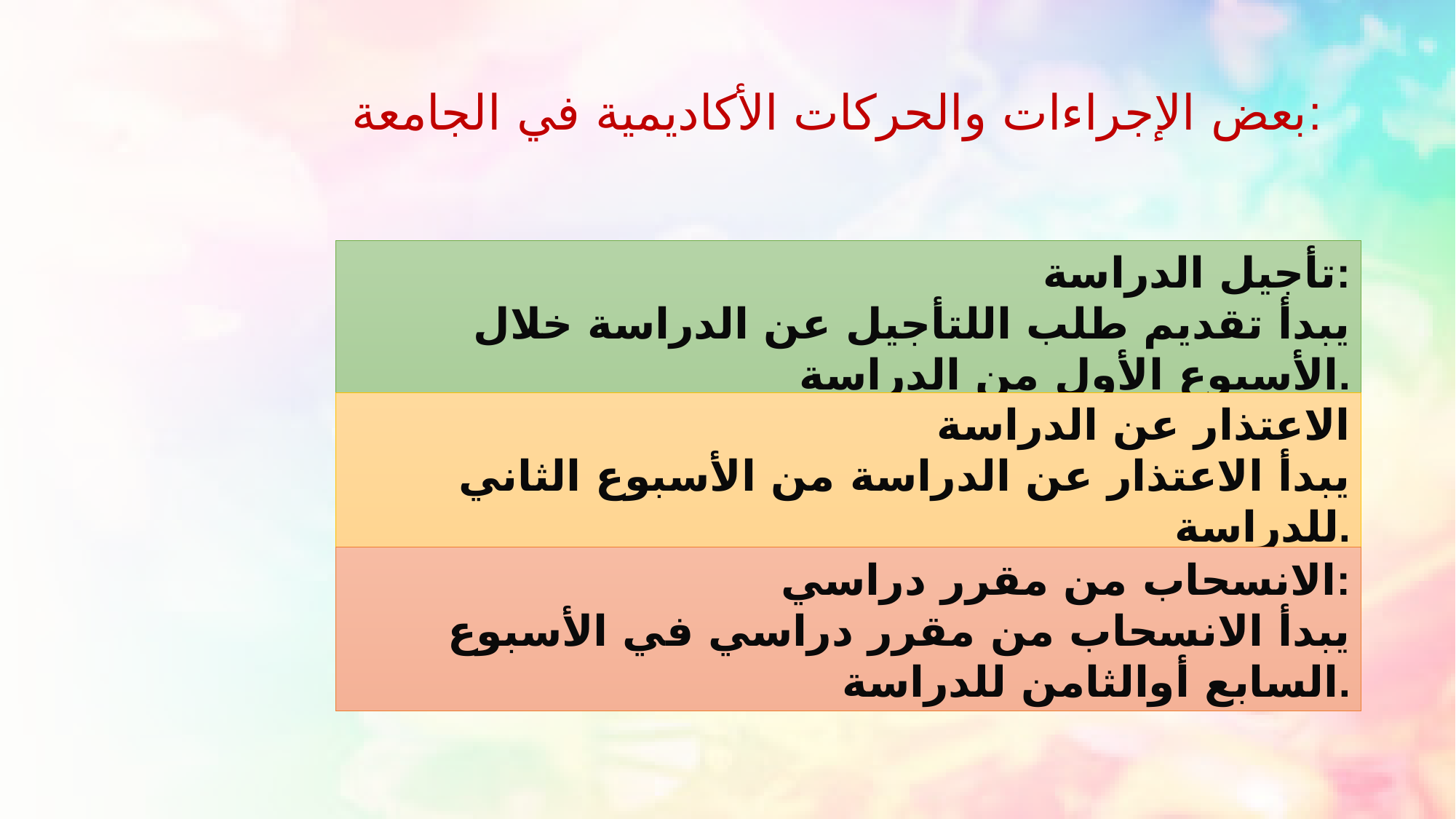

بعض الإجراءات والحركات الأكاديمية في الجامعة:
تأجيل الدراسة:
يبدأ تقديم طلب اللتأجيل عن الدراسة خلال الأسبوع الأول من الدراسة.
الاعتذار عن الدراسة
يبدأ الاعتذار عن الدراسة من الأسبوع الثاني للدراسة.
الانسحاب من مقرر دراسي:
يبدأ الانسحاب من مقرر دراسي في الأسبوع السابع أوالثامن للدراسة.